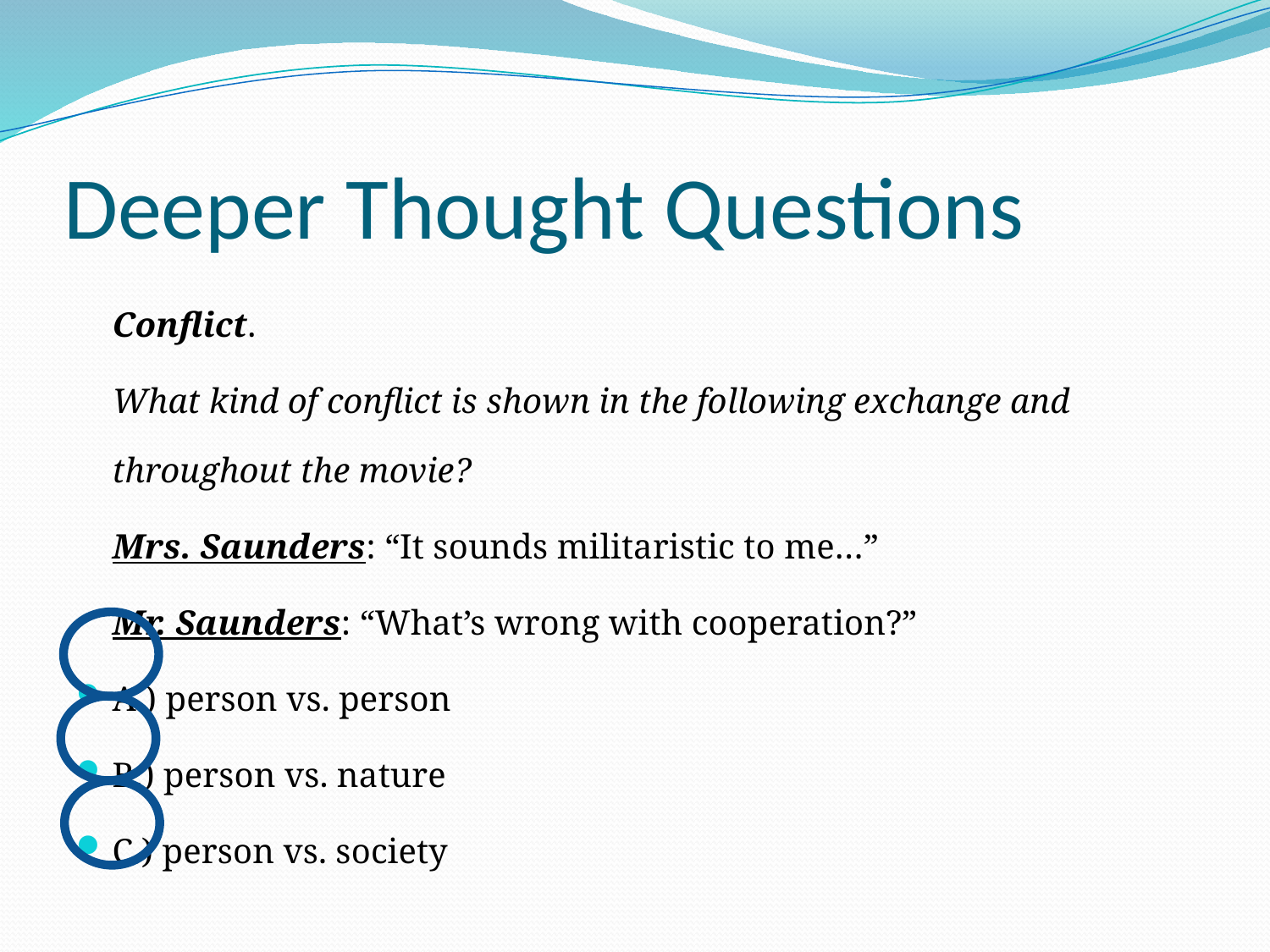

# Deeper Thought Questions
	Conflict.
	What kind of conflict is shown in the following exchange and throughout the movie?
	Mrs. Saunders: “It sounds militaristic to me…”
	Mr. Saunders: “What’s wrong with cooperation?”
A.) person vs. person
B.) person vs. nature
C.) person vs. society